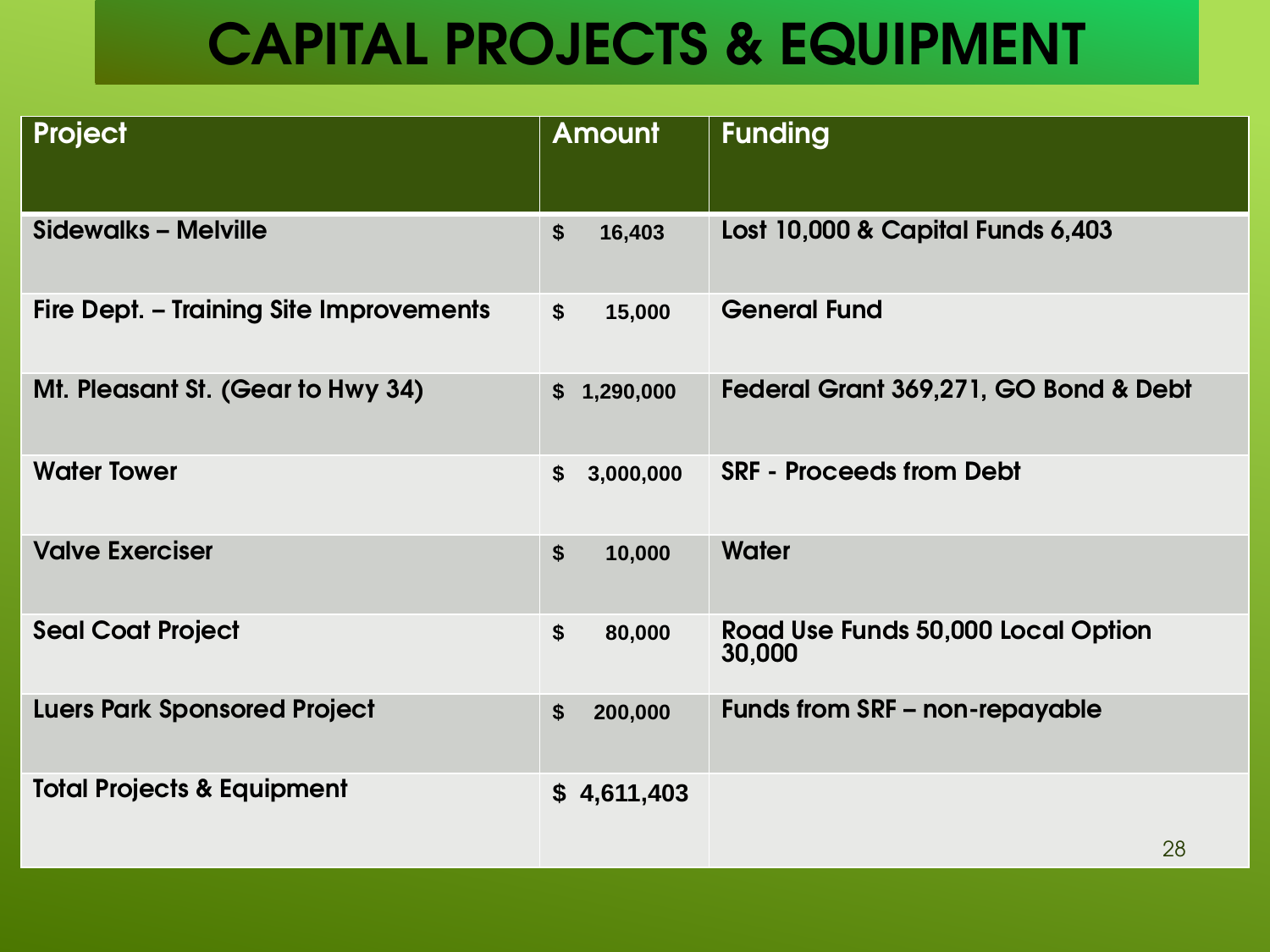

# Capital Projects & Equipment
| Project | Amount | Funding |
| --- | --- | --- |
| Sidewalks – Melville | $ 16,403 | Lost 10,000 & Capital Funds 6,403 |
| Fire Dept. – Training Site Improvements | $ 15,000 | General Fund |
| Mt. Pleasant St. (Gear to Hwy 34) | $ 1,290,000 | Federal Grant 369,271, GO Bond & Debt |
| Water Tower | $ 3,000,000 | SRF - Proceeds from Debt |
| Valve Exerciser | $ 10,000 | Water |
| Seal Coat Project | $ 80,000 | Road Use Funds 50,000 Local Option 30,000 |
| Luers Park Sponsored Project | $ 200,000 | Funds from SRF – non-repayable |
| Total Projects & Equipment | $ 4,611,403 |  |
28